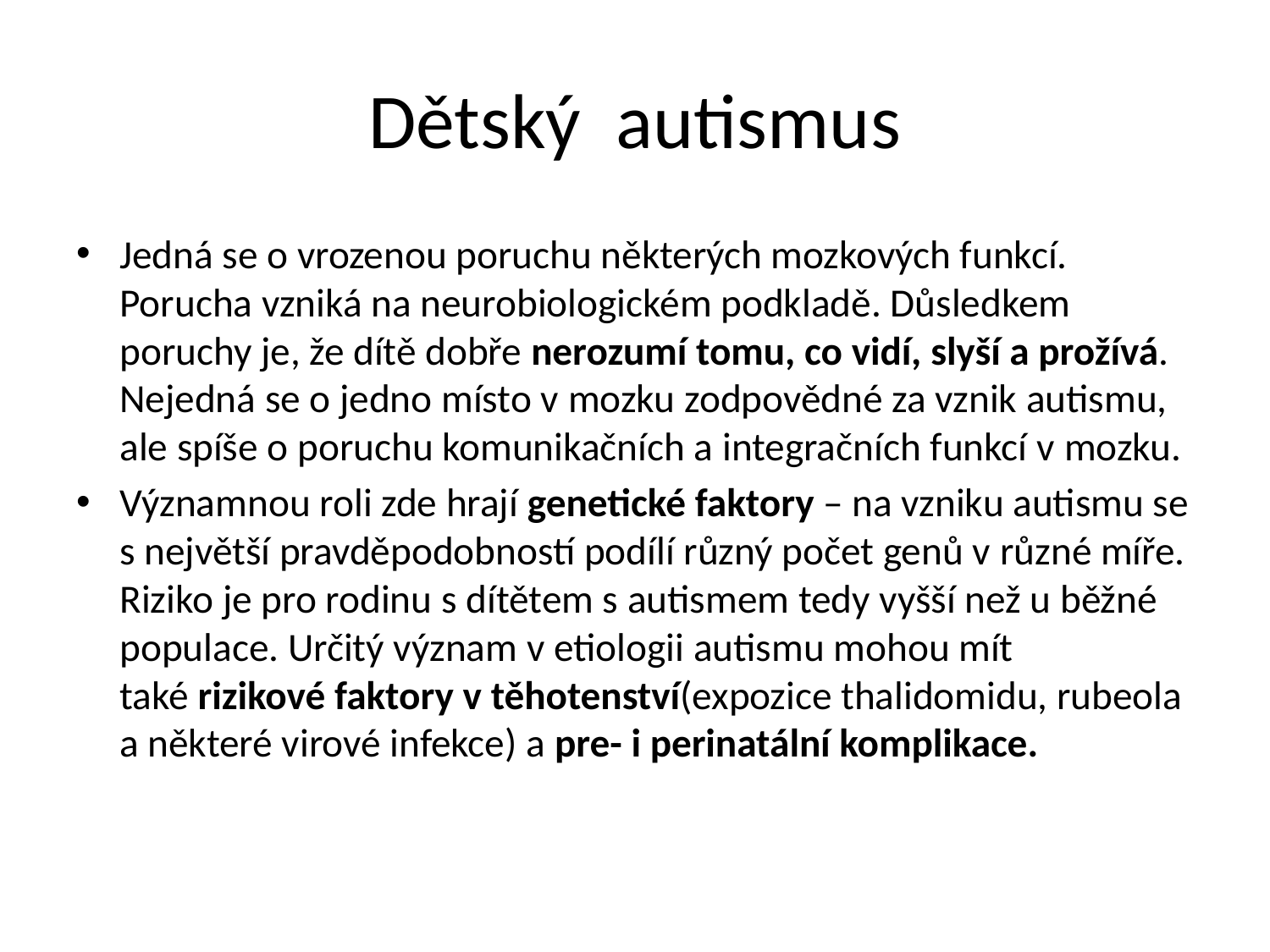

# Dětský  autismus
Jedná se o vrozenou poruchu některých mozkových funkcí. Porucha vzniká na neurobiologickém podkladě. Důsledkem poruchy je, že dítě dobře nerozumí tomu, co vidí, slyší a prožívá. Nejedná se o jedno místo v mozku zodpovědné za vznik autismu, ale spíše o poruchu komunikačních a integračních funkcí v mozku.
Významnou roli zde hrají genetické faktory – na vzniku autismu se s největší pravděpodobností podílí různý počet genů v různé míře. Riziko je pro rodinu s dítětem s autismem tedy vyšší než u běžné populace. Určitý význam v etiologii autismu mohou mít také rizikové faktory v těhotenství(expozice thalidomidu, rubeola a některé virové infekce) a pre- i perinatální komplikace.